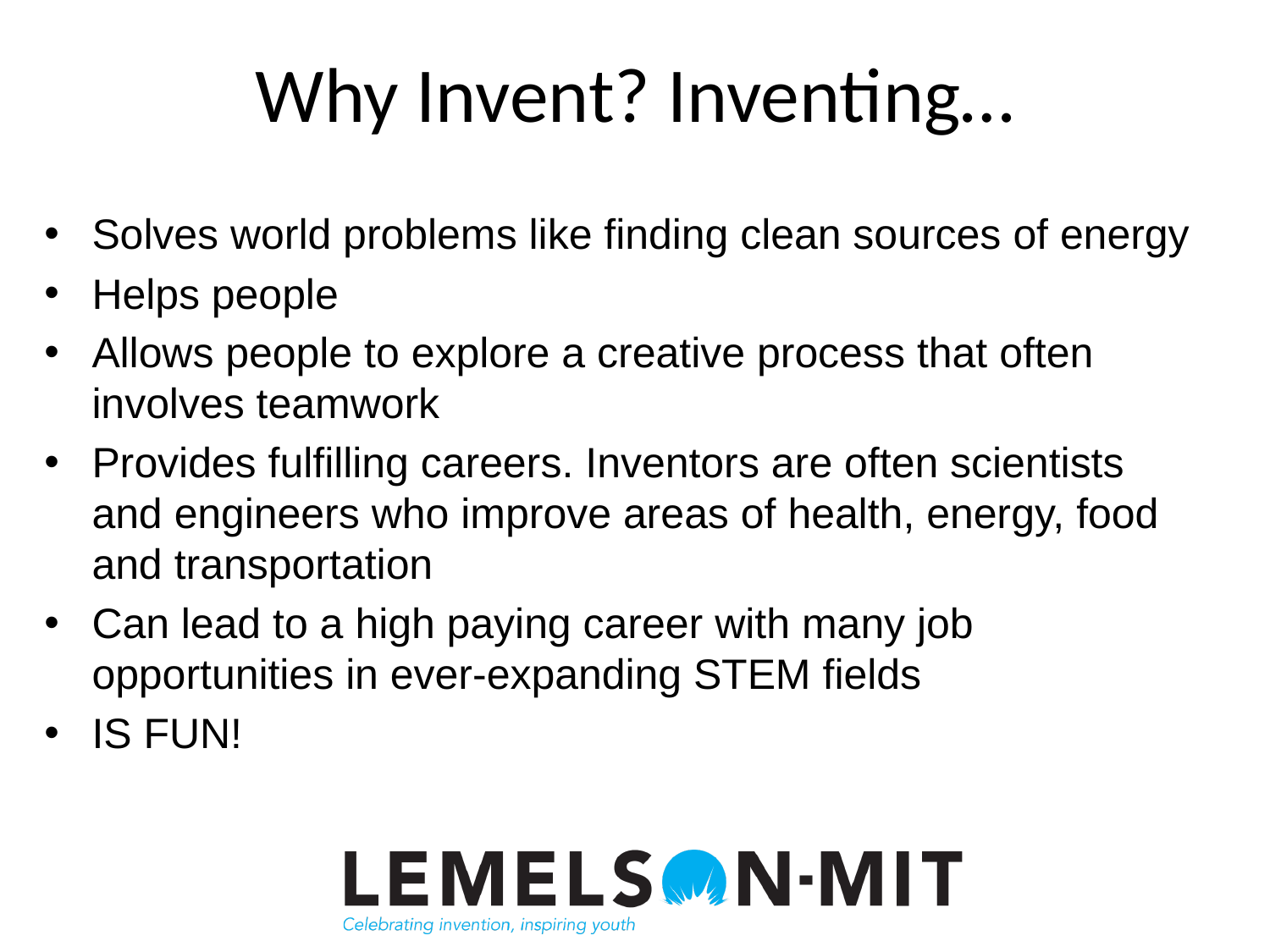

# Why Invent? Inventing…
Solves world problems like finding clean sources of energy
Helps people
Allows people to explore a creative process that often involves teamwork
Provides fulfilling careers. Inventors are often scientists and engineers who improve areas of health, energy, food and transportation
Can lead to a high paying career with many job opportunities in ever-expanding STEM fields
IS FUN!